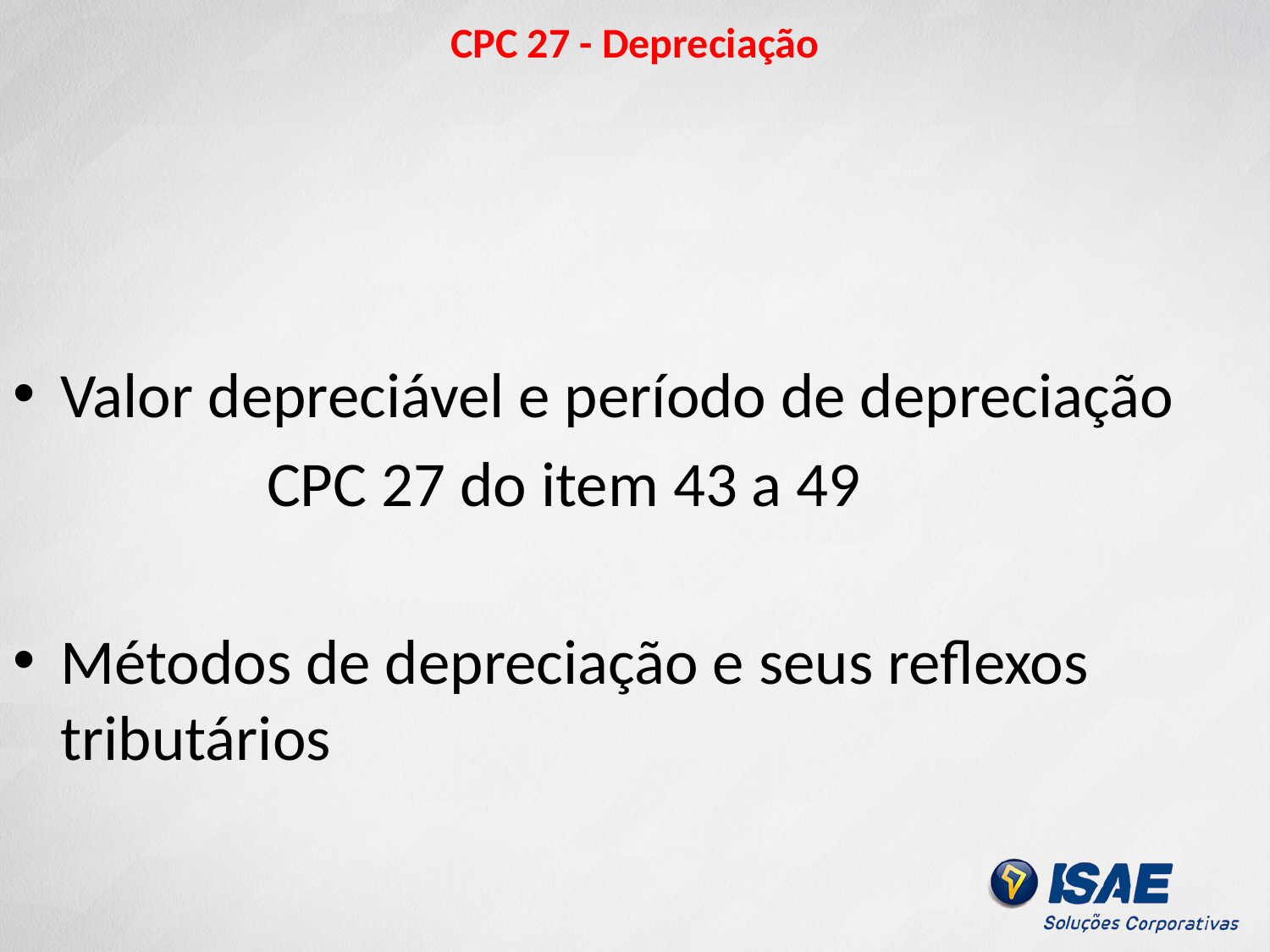

# CPC 27 - Depreciação

Valor depreciável e período de depreciação
		CPC 27 do item 43 a 49

Métodos de depreciação e seus reflexos tributários